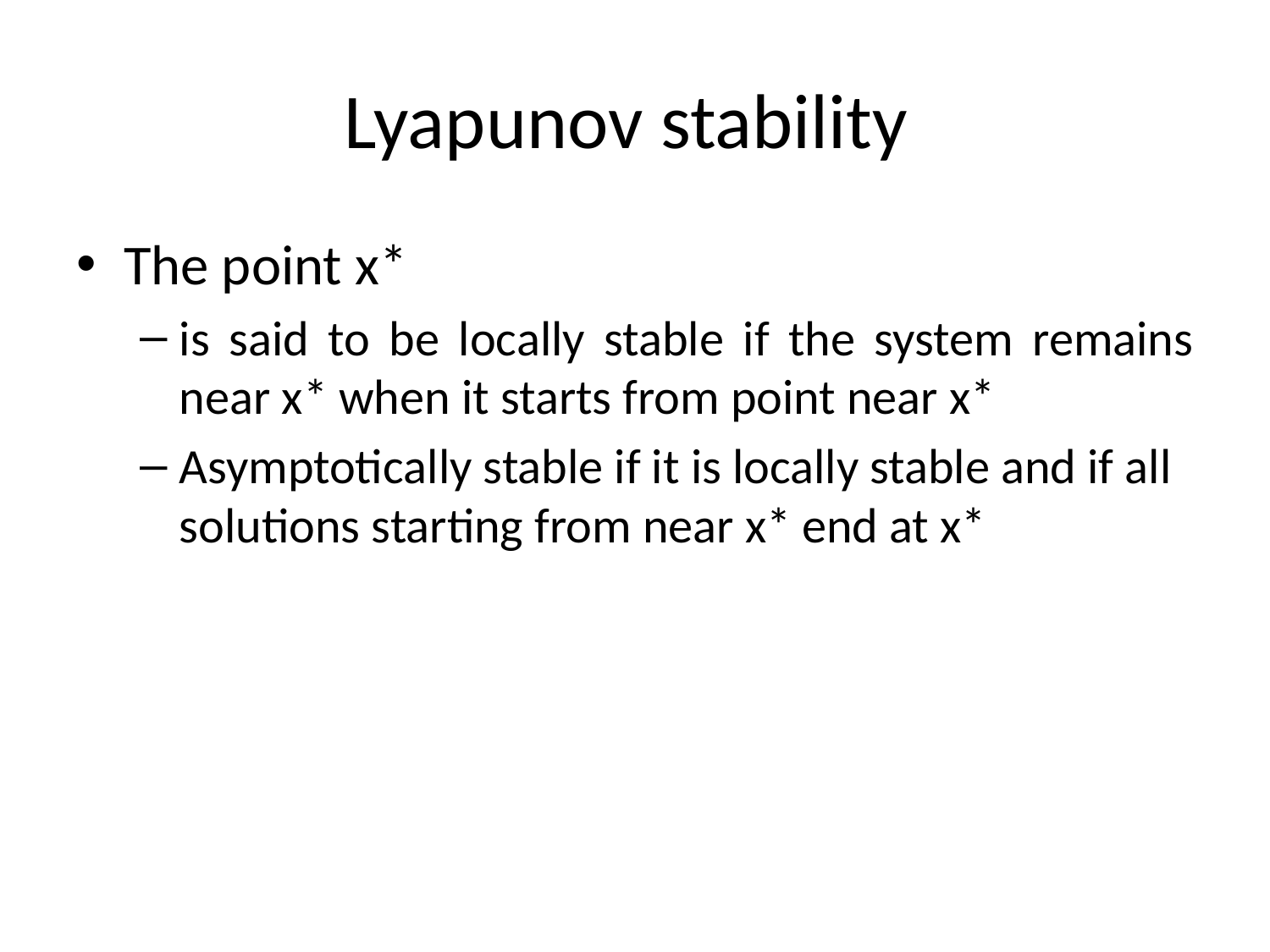

# Lyapunov stability
The point x*
is said to be locally stable if the system remains near x* when it starts from point near x*
Asymptotically stable if it is locally stable and if all solutions starting from near x* end at x*